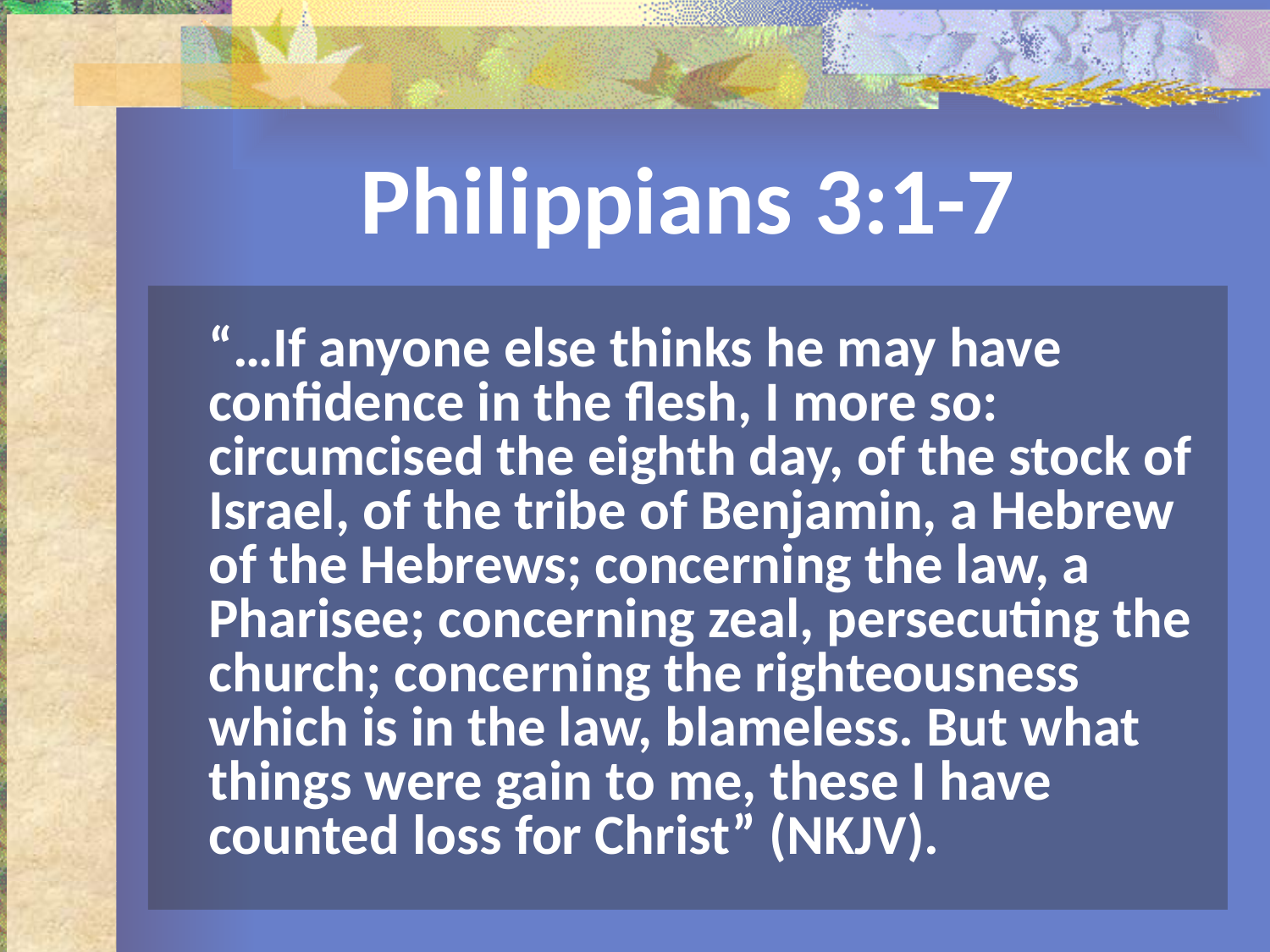

# Philippians 3:1-7
“…If anyone else thinks he may have confidence in the flesh, I more so: circumcised the eighth day, of the stock of Israel, of the tribe of Benjamin, a Hebrew of the Hebrews; concerning the law, a Pharisee; concerning zeal, persecuting the church; concerning the righteousness which is in the law, blameless. But what things were gain to me, these I have counted loss for Christ” (NKJV).